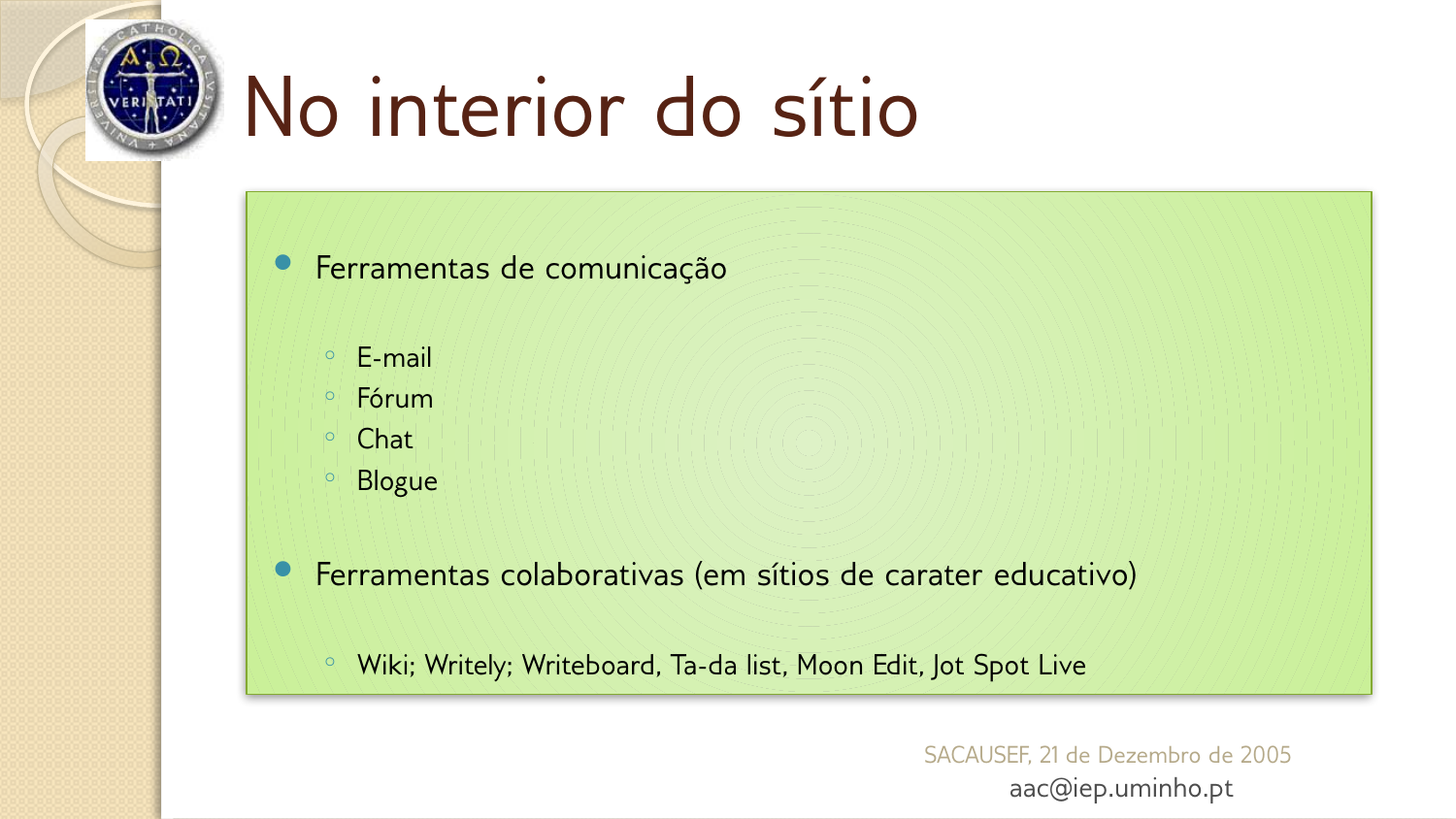

# No interior do sítio

Ferramentas de comunicação

E-mail
Fórum
Chat
Blogue

Ferramentas colaborativas (em sítios de carater educativo)

Wiki; Writely; Writeboard, Ta-da list, Moon Edit, Jot Spot Live

SACAUSEF, 21 de Dezembro de 2005                  aac@iep.uminho.pt